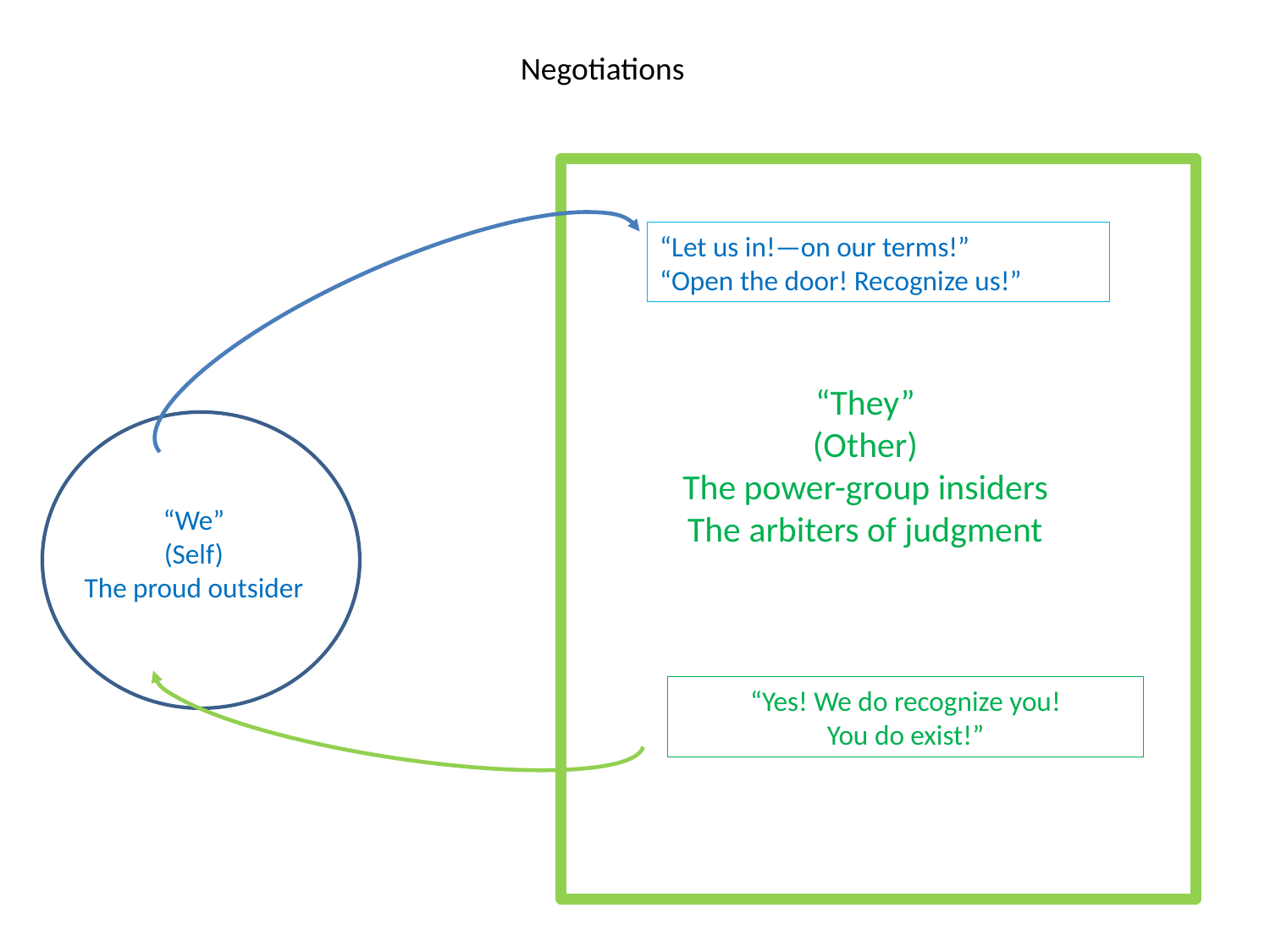

Negotiations

“Let us in!—on our terms!”
“Open the door! Recognize us!”

“They”
(Other)
The power-group insiders
The arbiters of judgment

“We”
(Self)
The proud outsider

“Yes! We do recognize you!
You do exist!”